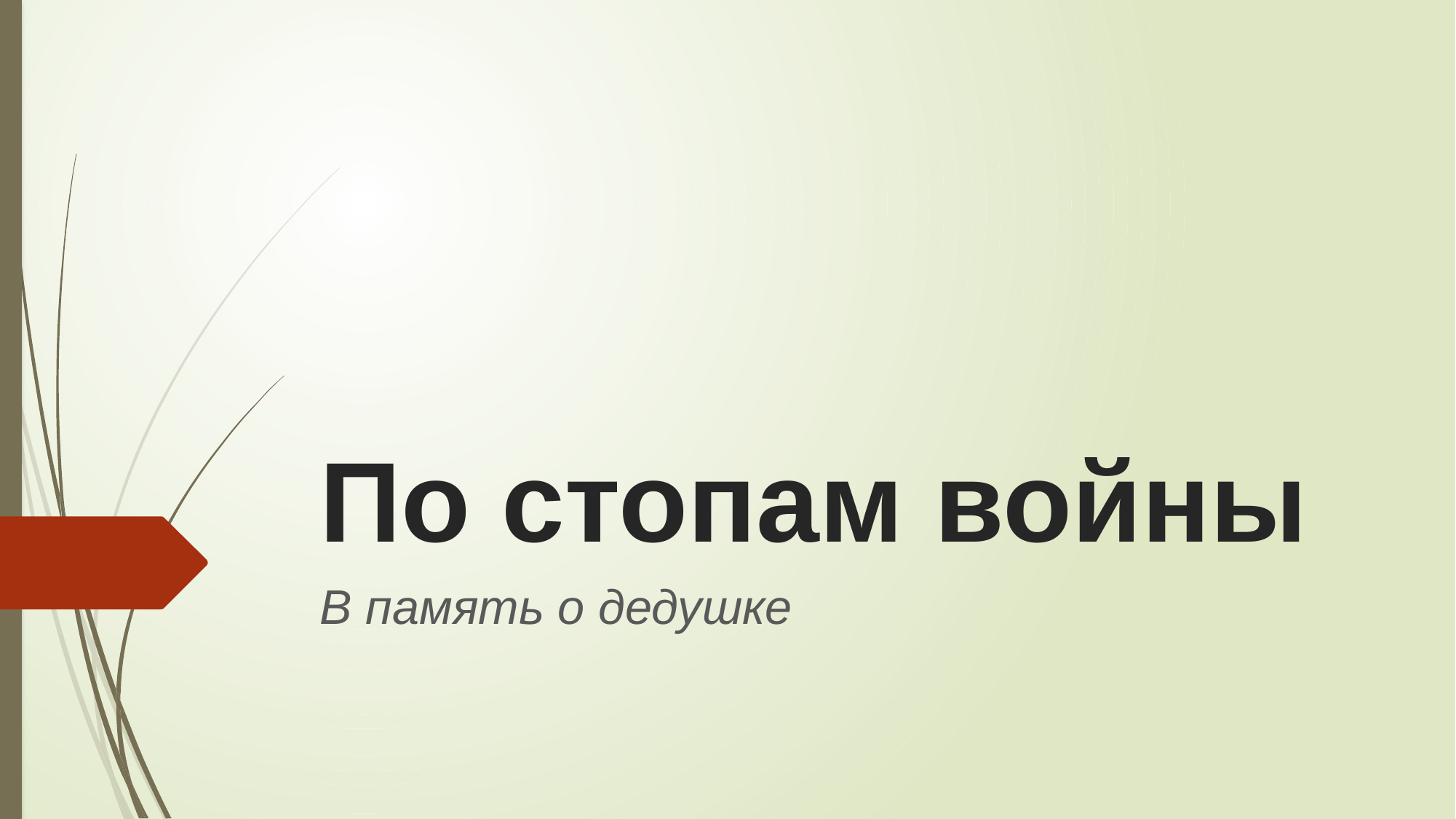

# По стопам войны
В память о дедушке